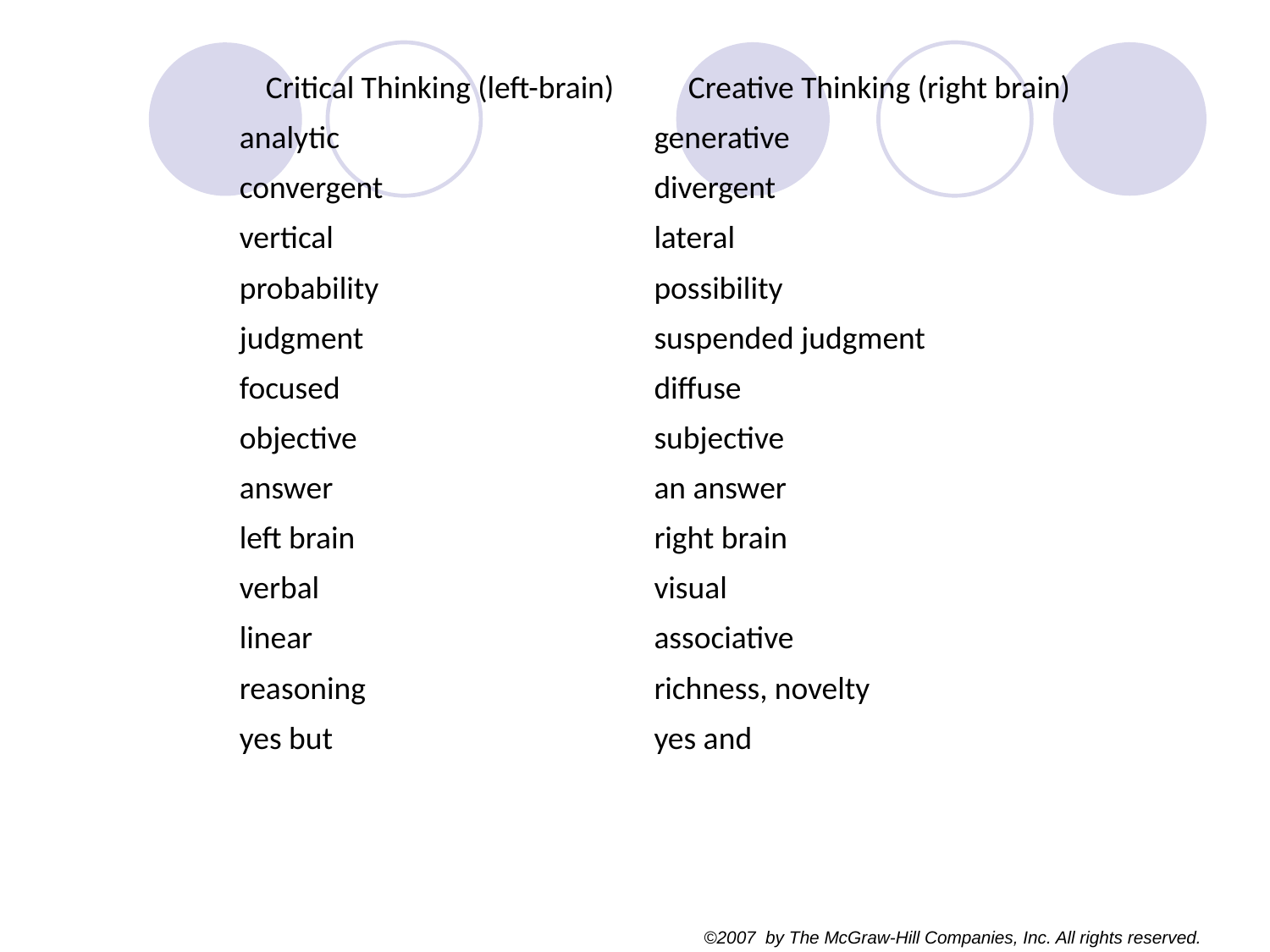

| Critical Thinking (left-brain) | Creative Thinking (right brain) |
| --- | --- |
| analytic | generative |
| convergent | divergent |
| vertical | lateral |
| probability | possibility |
| judgment | suspended judgment |
| focused | diffuse |
| objective | subjective |
| answer | an answer |
| left brain | right brain |
| verbal | visual |
| linear | associative |
| reasoning | richness, novelty |
| yes but | yes and |
©2007  by The McGraw-Hill Companies, Inc. All rights reserved.